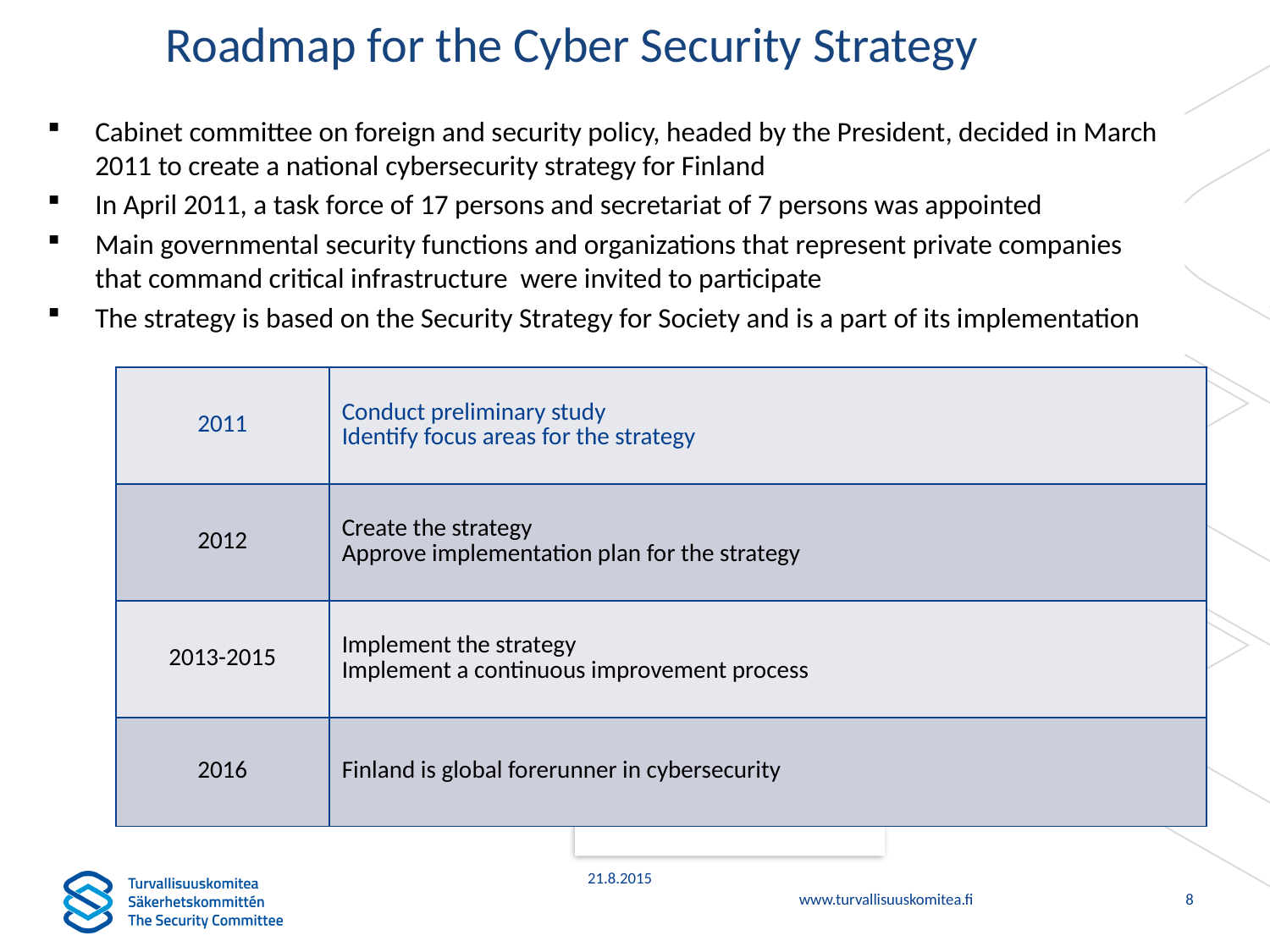

# Roadmap for the Cyber Security Strategy
Cabinet committee on foreign and security policy, headed by the President, decided in March 2011 to create a national cybersecurity strategy for Finland
In April 2011, a task force of 17 persons and secretariat of 7 persons was appointed
Main governmental security functions and organizations that represent private companies that command critical infrastructure  were invited to participate
The strategy is based on the Security Strategy for Society and is a part of its implementation
| 2011 | Conduct preliminary study Identify focus areas for the strategy |
| --- | --- |
| 2012 | Create the strategy Approve implementation plan for the strategy |
| 2013-2015 | Implement the strategy Implement a continuous improvement process |
| 2016 | Finland is global forerunner in cybersecurity |

21.8.2015
8